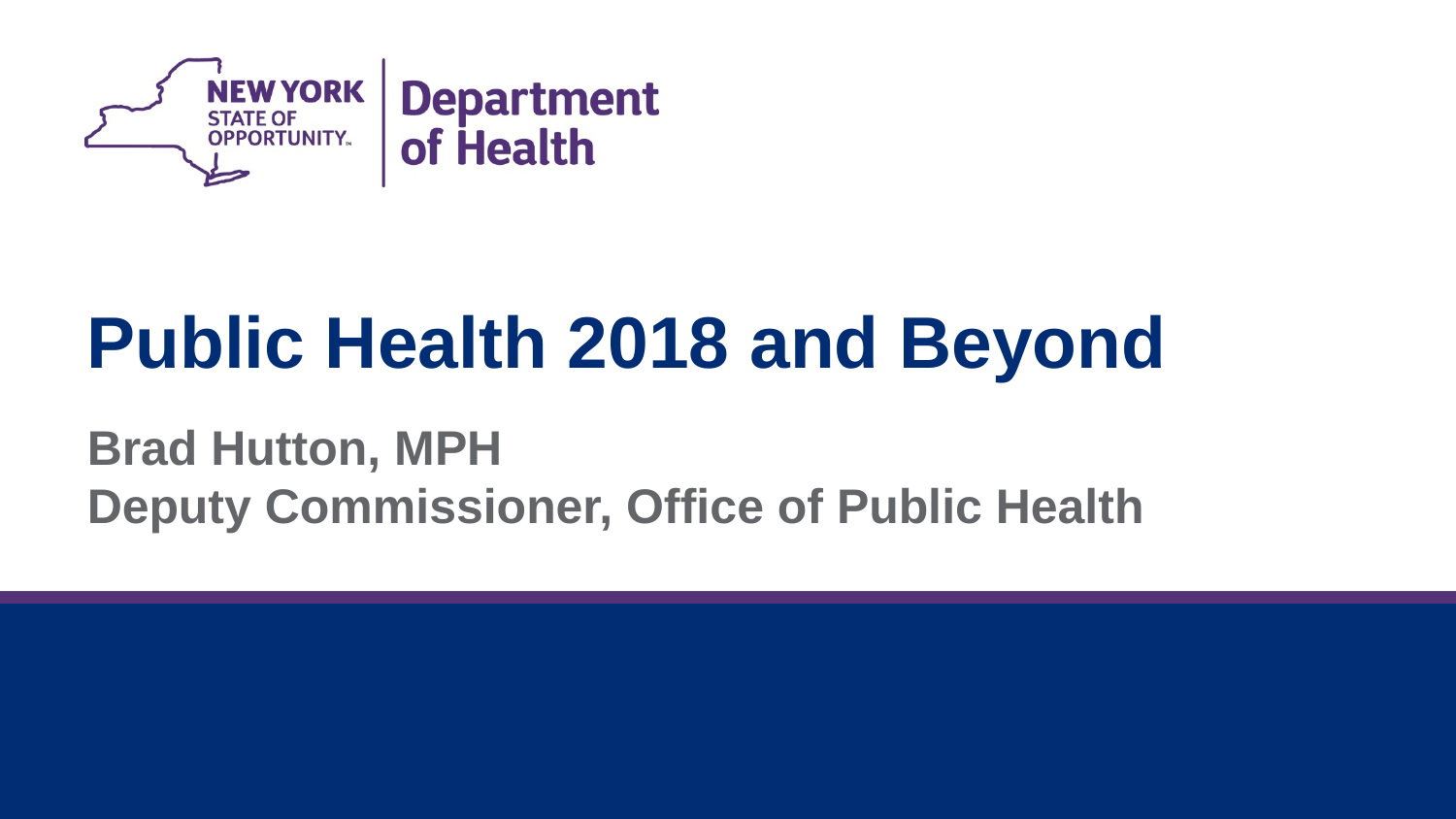

Public Health 2018 and Beyond
Brad Hutton, MPH
Deputy Commissioner, Office of Public Health